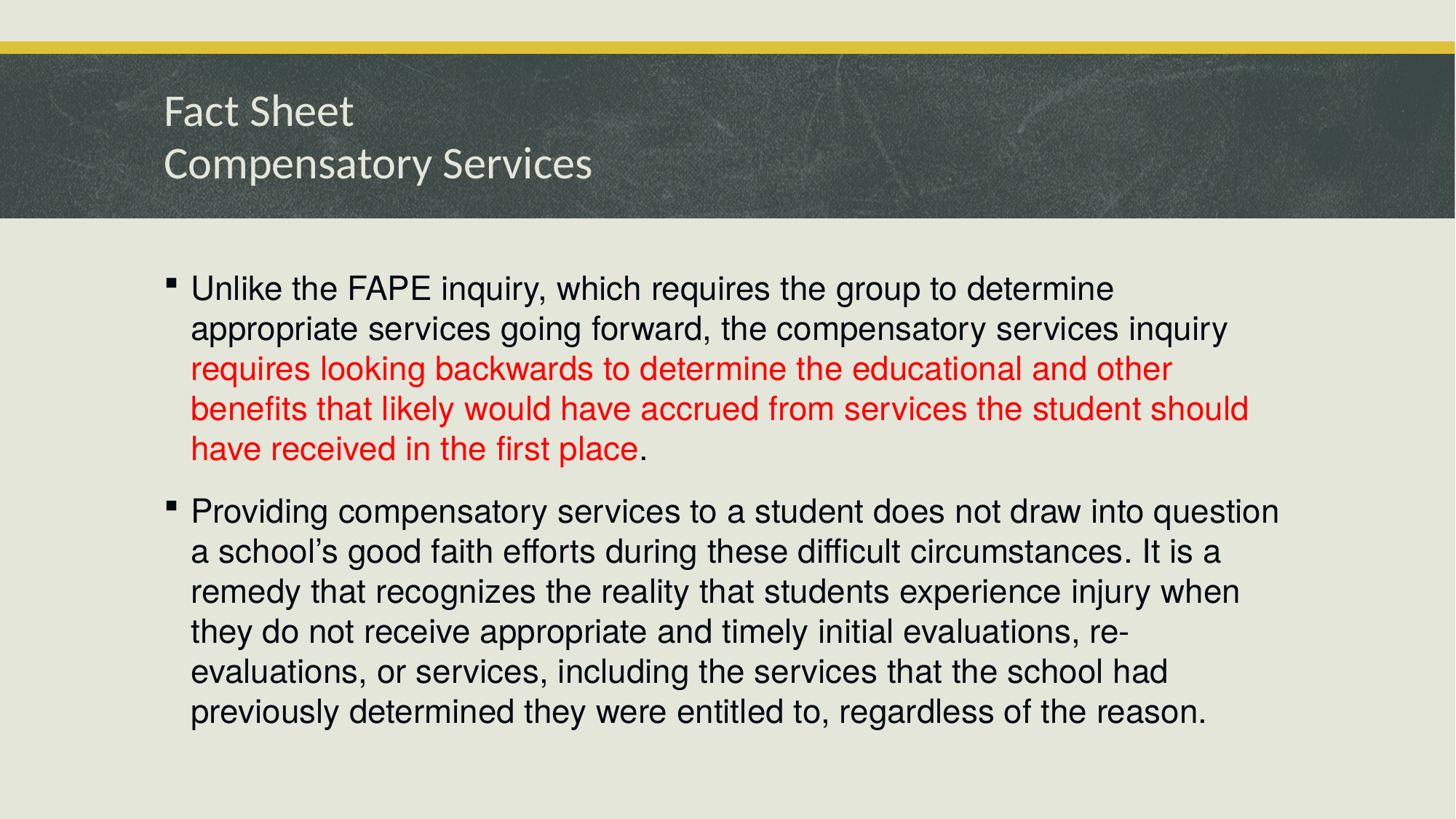

# Fact Sheet Compensatory Services
Unlike the FAPE inquiry, which requires the group to determine appropriate services going forward, the compensatory services inquiry requires looking backwards to determine the educational and other benefits that likely would have accrued from services the student should have received in the first place.
Providing compensatory services to a student does not draw into question a school’s good faith efforts during these difficult circumstances. It is a remedy that recognizes the reality that students experience injury when they do not receive appropriate and timely initial evaluations, re-evaluations, or services, including the services that the school had previously determined they were entitled to, regardless of the reason.